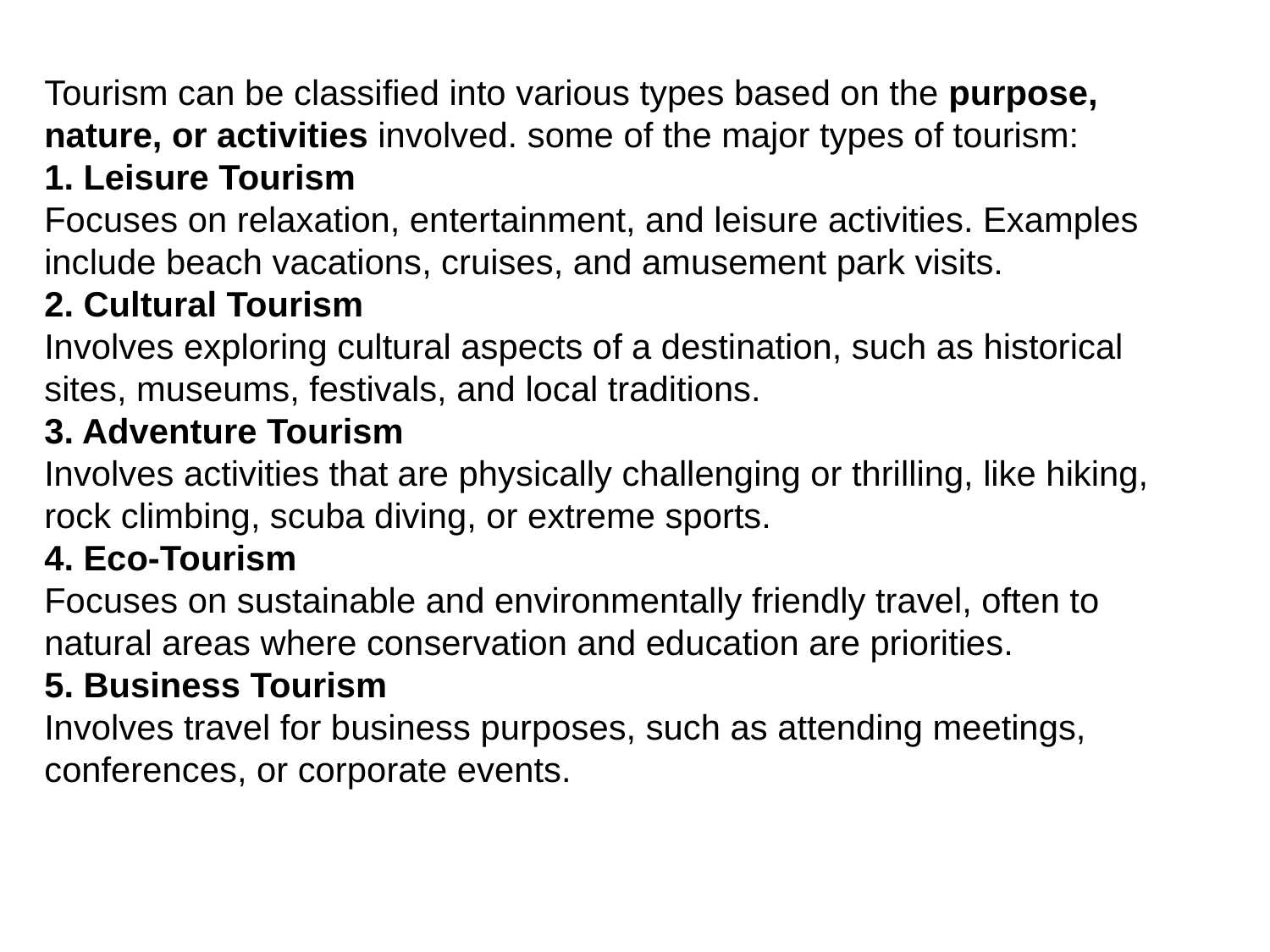

Tourism can be classified into various types based on the purpose, nature, or activities involved. some of the major types of tourism:
1. Leisure Tourism
Focuses on relaxation, entertainment, and leisure activities. Examples include beach vacations, cruises, and amusement park visits.
2. Cultural Tourism
Involves exploring cultural aspects of a destination, such as historical sites, museums, festivals, and local traditions.
3. Adventure Tourism
Involves activities that are physically challenging or thrilling, like hiking, rock climbing, scuba diving, or extreme sports.
4. Eco-Tourism
Focuses on sustainable and environmentally friendly travel, often to natural areas where conservation and education are priorities.
5. Business Tourism
Involves travel for business purposes, such as attending meetings, conferences, or corporate events.